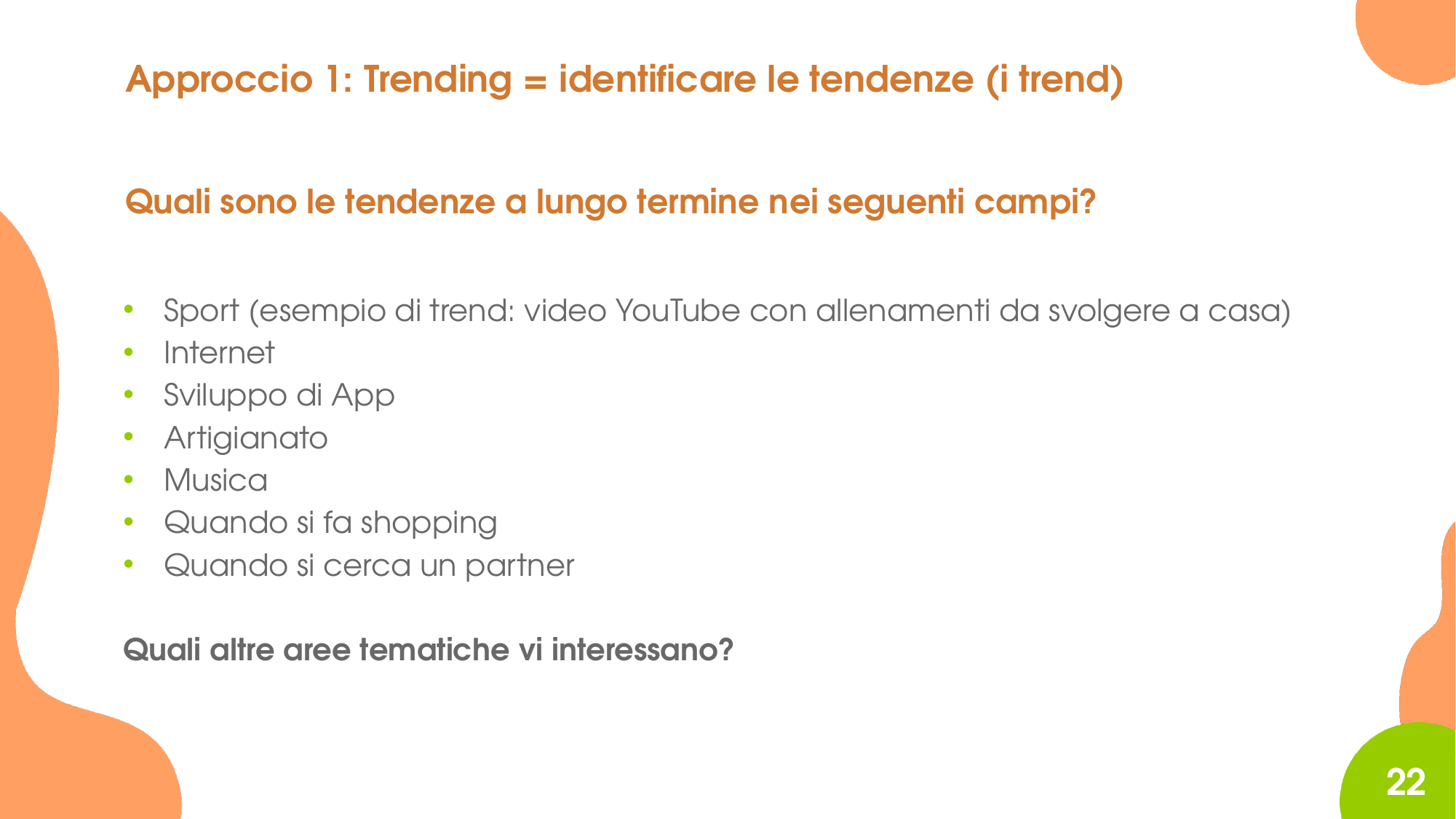

Approccio 1: Trending = identificare le tendenze (i trend)
Quali sono le tendenze a lungo termine nei seguenti campi?
Sport (esempio di trend: video YouTube con allenamenti da svolgere a casa)
Internet
Sviluppo di App
Artigianato
Musica
Quando si fa shopping
Quando si cerca un partner

Quali altre aree tematiche vi interessano?
22